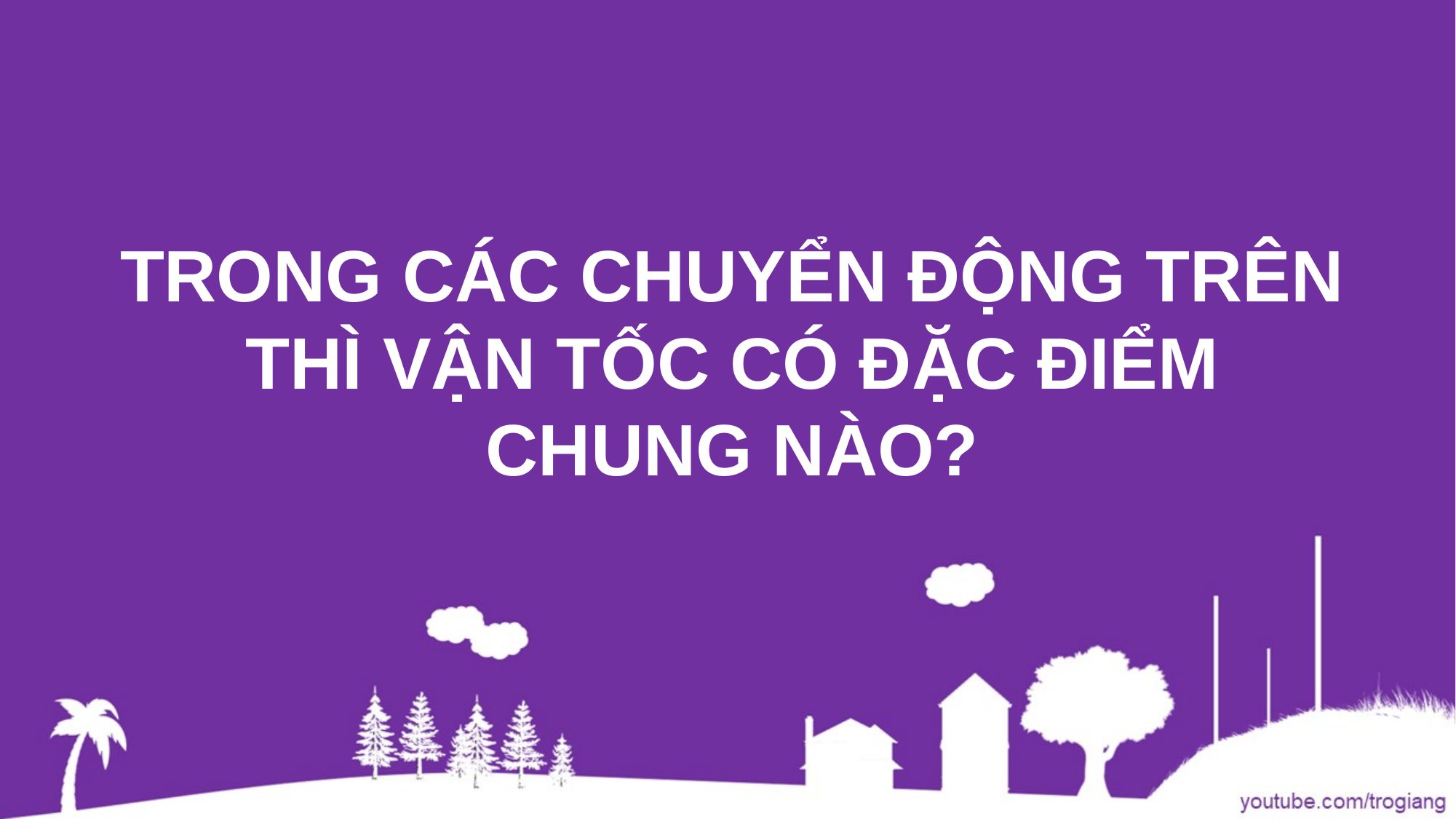

TRONG CÁC CHUYỂN ĐỘNG TRÊN THÌ VẬN TỐC CÓ ĐẶC ĐIỂM CHUNG NÀO?